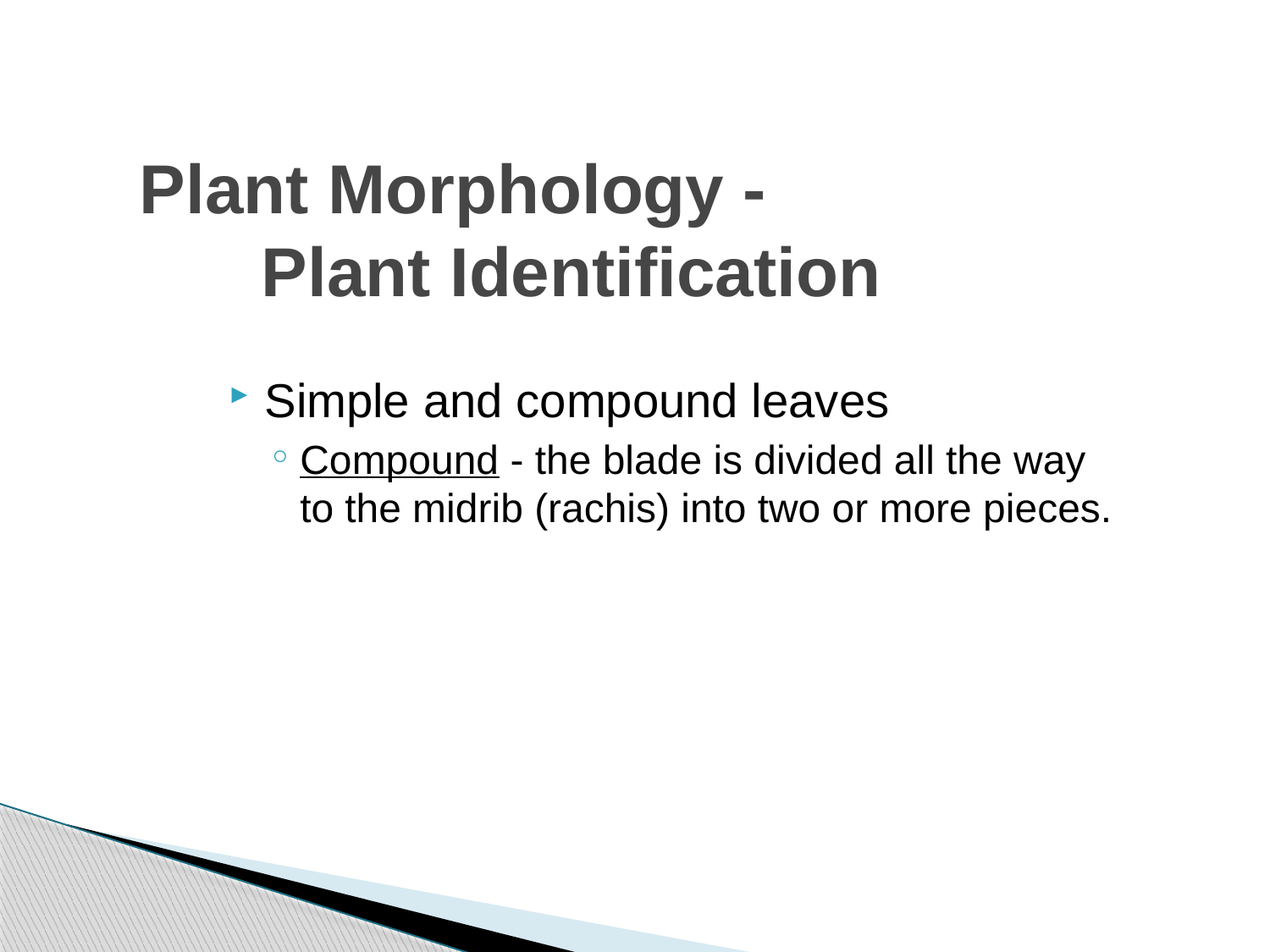

# Plant Morphology - Plant Identification
Simple and compound leaves
Compound - the blade is divided all the way to the midrib (rachis) into two or more pieces.